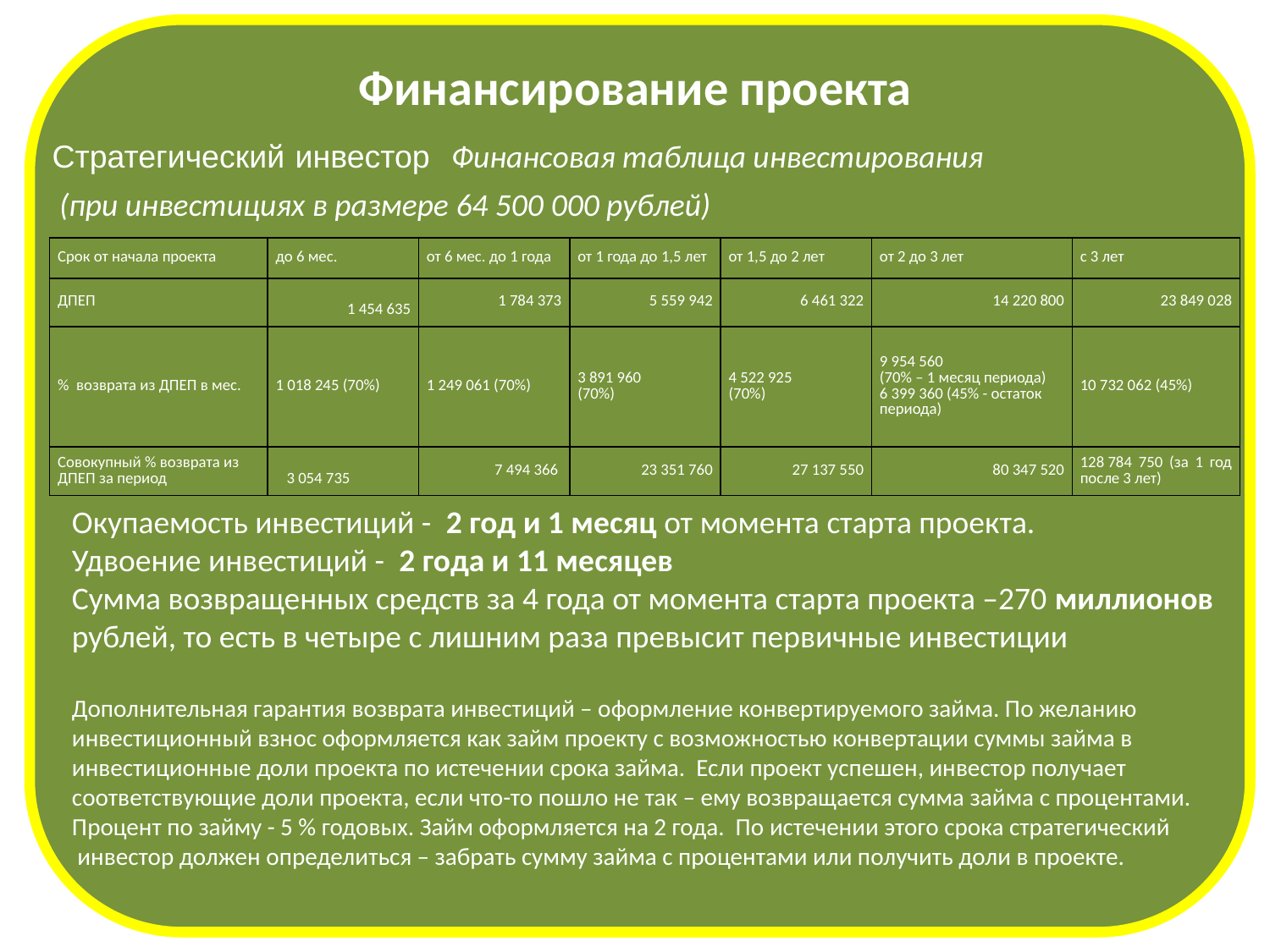

Финансирование проекта
Стратегический инвестор  Финансовая таблица инвестирования
 (при инвестициях в размере 64 500 000 рублей)

| Срок от начала проекта | до 6 мес. | от 6 мес. до 1 года | от 1 года до 1,5 лет | от 1,5 до 2 лет | от 2 до 3 лет | с 3 лет |
| --- | --- | --- | --- | --- | --- | --- |
| ДПЕП | 1 454 635 | 1 784 373 | 5 559 942 | 6 461 322 | 14 220 800 | 23 849 028 |
| % возврата из ДПЕП в мес. | 1 018 245 (70%) | 1 249 061 (70%) | 3 891 960 (70%) | 4 522 925 (70%) | 9 954 560 (70% – 1 месяц периода) 6 399 360 (45% - остаток периода) | 10 732 062 (45%) |
| Совокупный % возврата из ДПЕП за период | 3 054 735 | 7 494 366 | 23 351 760 | 27 137 550 | 80 347 520 | 128 784 750 (за 1 год после 3 лет) |
Окупаемость инвестиций -  2 год и 1 месяц от момента старта проекта.
Удвоение инвестиций -  2 года и 11 месяцев
Сумма возвращенных средств за 4 года от момента старта проекта –270 миллионов рублей, то есть в четыре с лишним раза превысит первичные инвестиции

Дополнительная гарантия возврата инвестиций – оформление конвертируемого займа. По желанию
инвестиционный взнос оформляется как займ проекту с возможностью конвертации суммы займа в
инвестиционные доли проекта по истечении срока займа.  Если проект успешен, инвестор получает
соответствующие доли проекта, если что-то пошло не так – ему возвращается сумма займа с процентами.
Процент по займу - 5 % годовых. Займ оформляется на 2 года.  По истечении этого срока стратегический
 инвестор должен определиться – забрать сумму займа с процентами или получить доли в проекте.